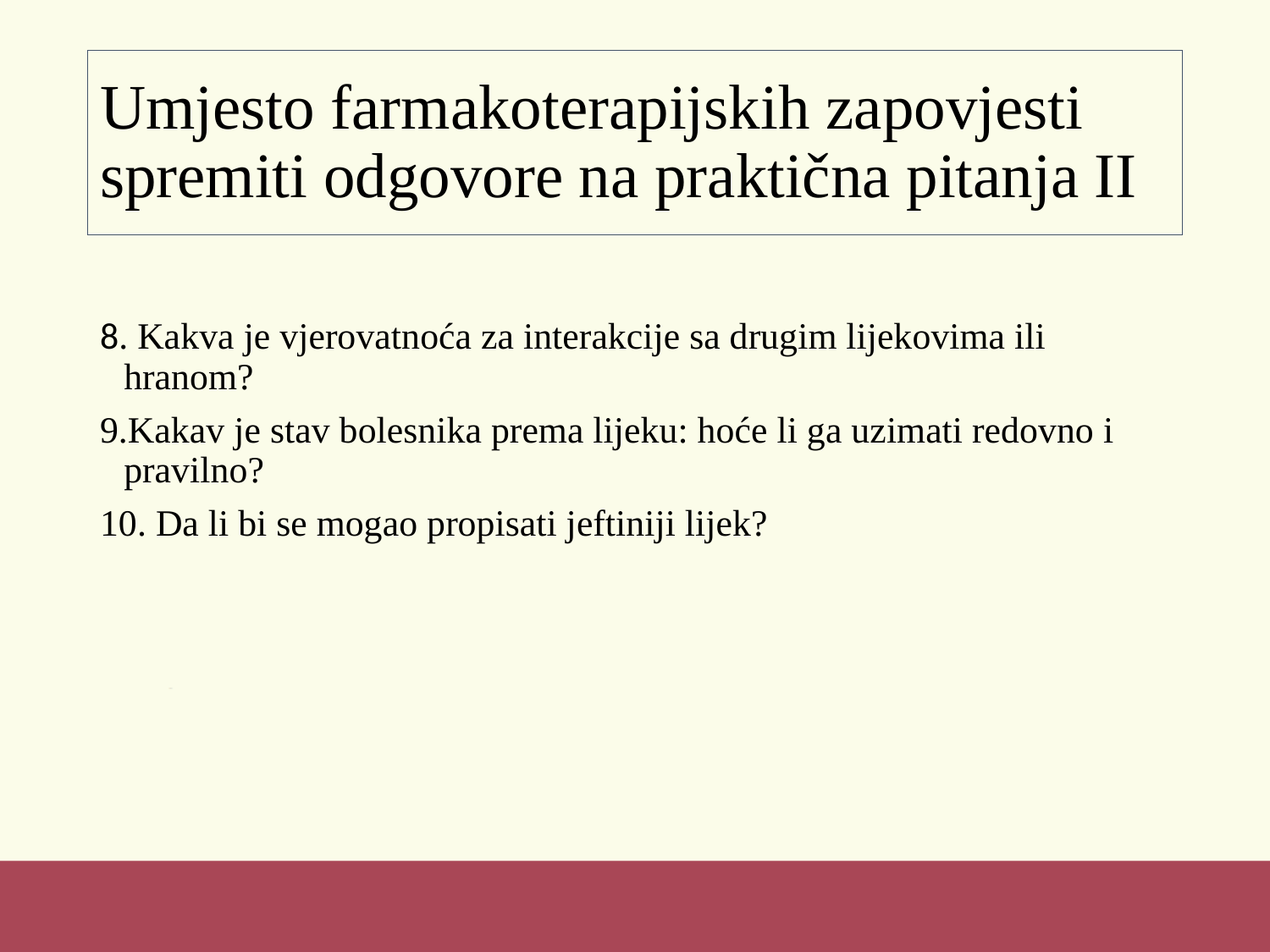

# Umjesto farmakoterapijskih zapovjesti spremiti odgovore na praktična pitanja II

8. Kakva je vjerovatnoća za interakcije sa drugim lijekovima ili hranom?
9.Kakav je stav bolesnika prema lijeku: hoće li ga uzimati redovno i pravilno?
10. Da li bi se mogao propisati jeftiniji lijek?